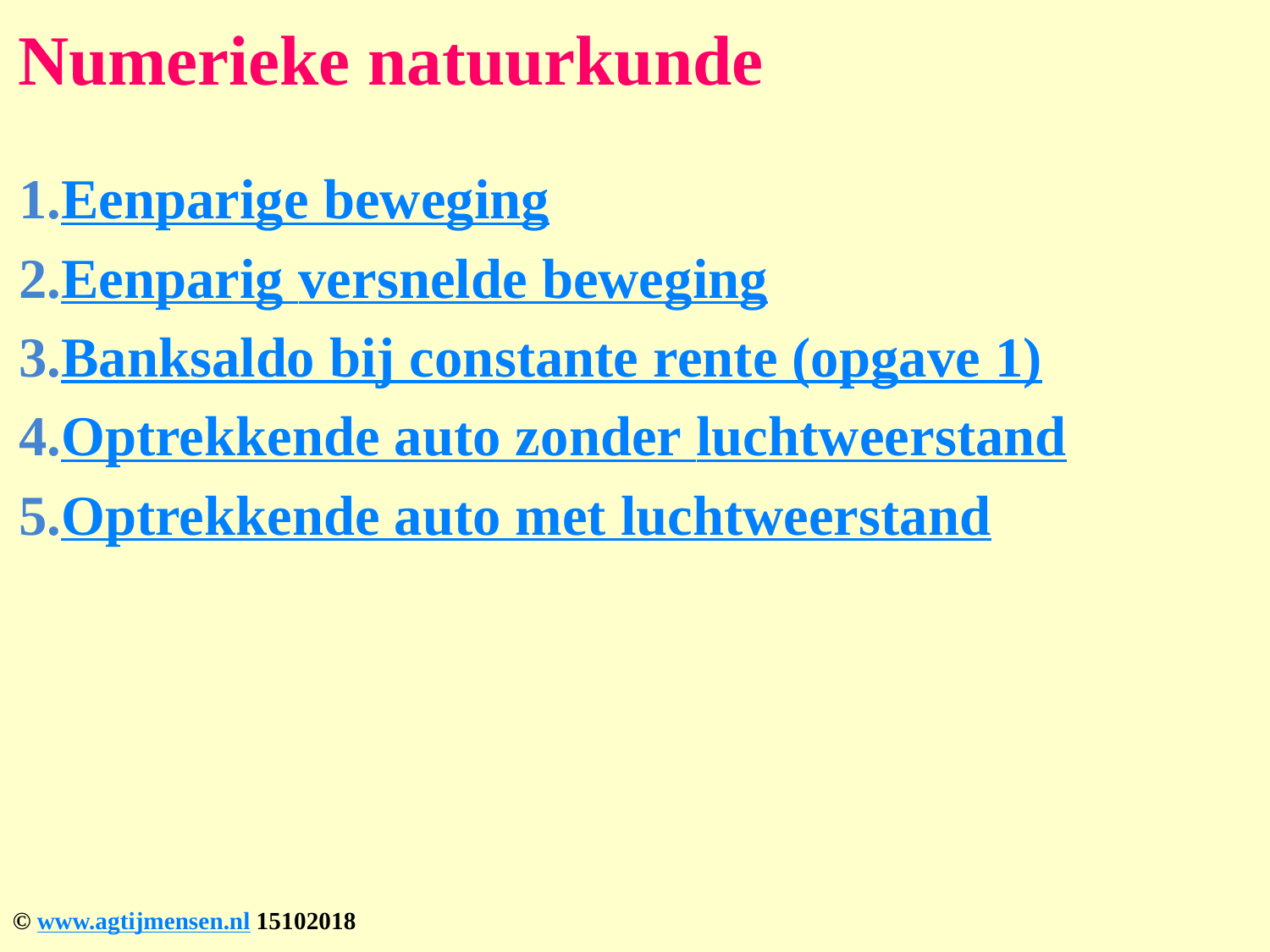

# Numerieke natuurkunde
Eenparige beweging
Eenparig versnelde beweging
Banksaldo bij constante rente (opgave 1)
Optrekkende auto zonder luchtweerstand
Optrekkende auto met luchtweerstand

© www.agtijmensen.nl 15102018